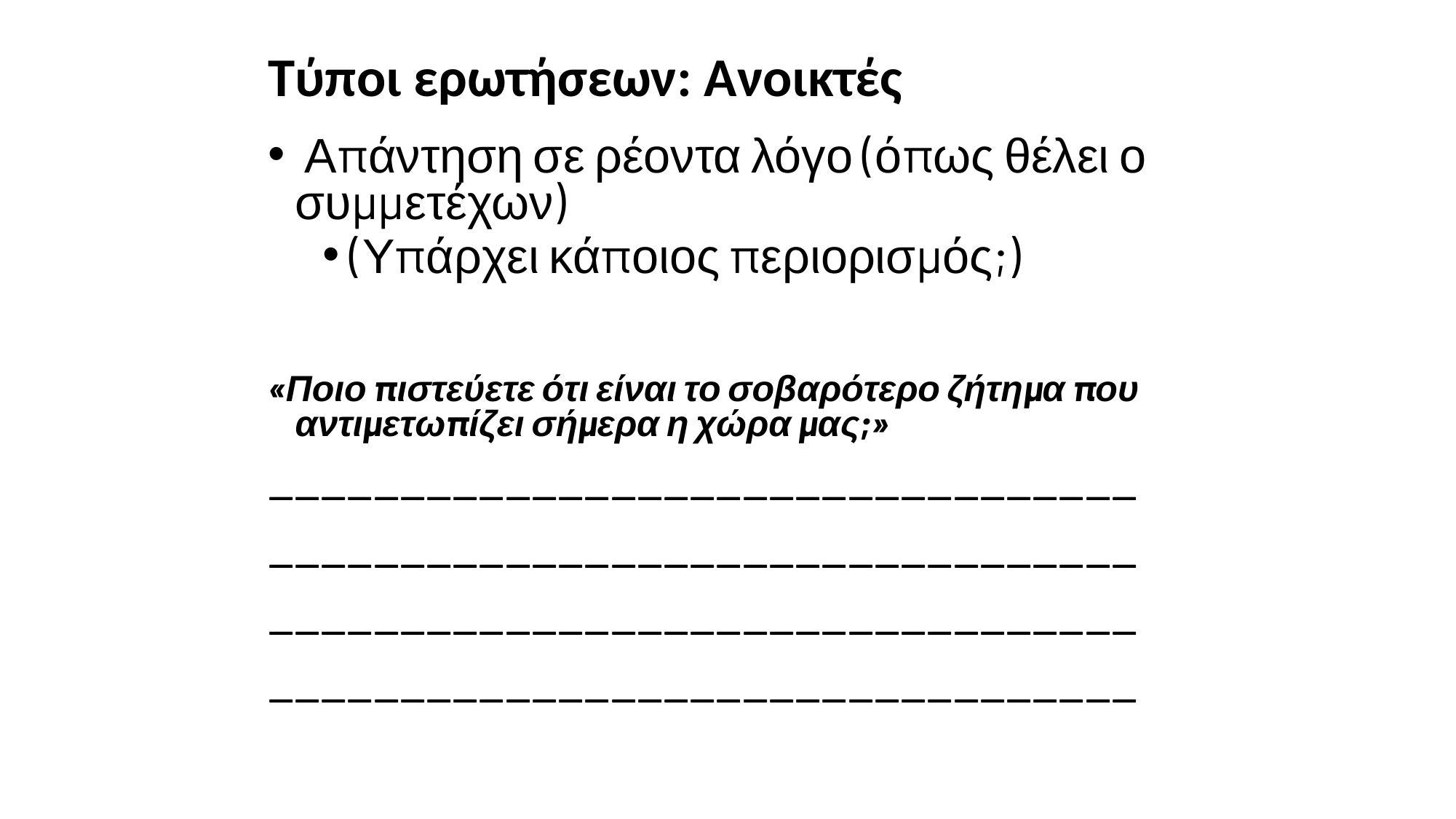

# Τύποι ερωτήσεων: Ανοικτές
 Απάντηση σε ρέοντα λόγο (όπως θέλει ο συμμετέχων)
(Υπάρχει κάποιος περιορισμός;)

«Ποιο πιστεύετε ότι είναι το σοβαρότερο ζήτημα που αντιμετωπίζει σήμερα η χώρα μας;»
_________________________________
_________________________________
_________________________________
_________________________________